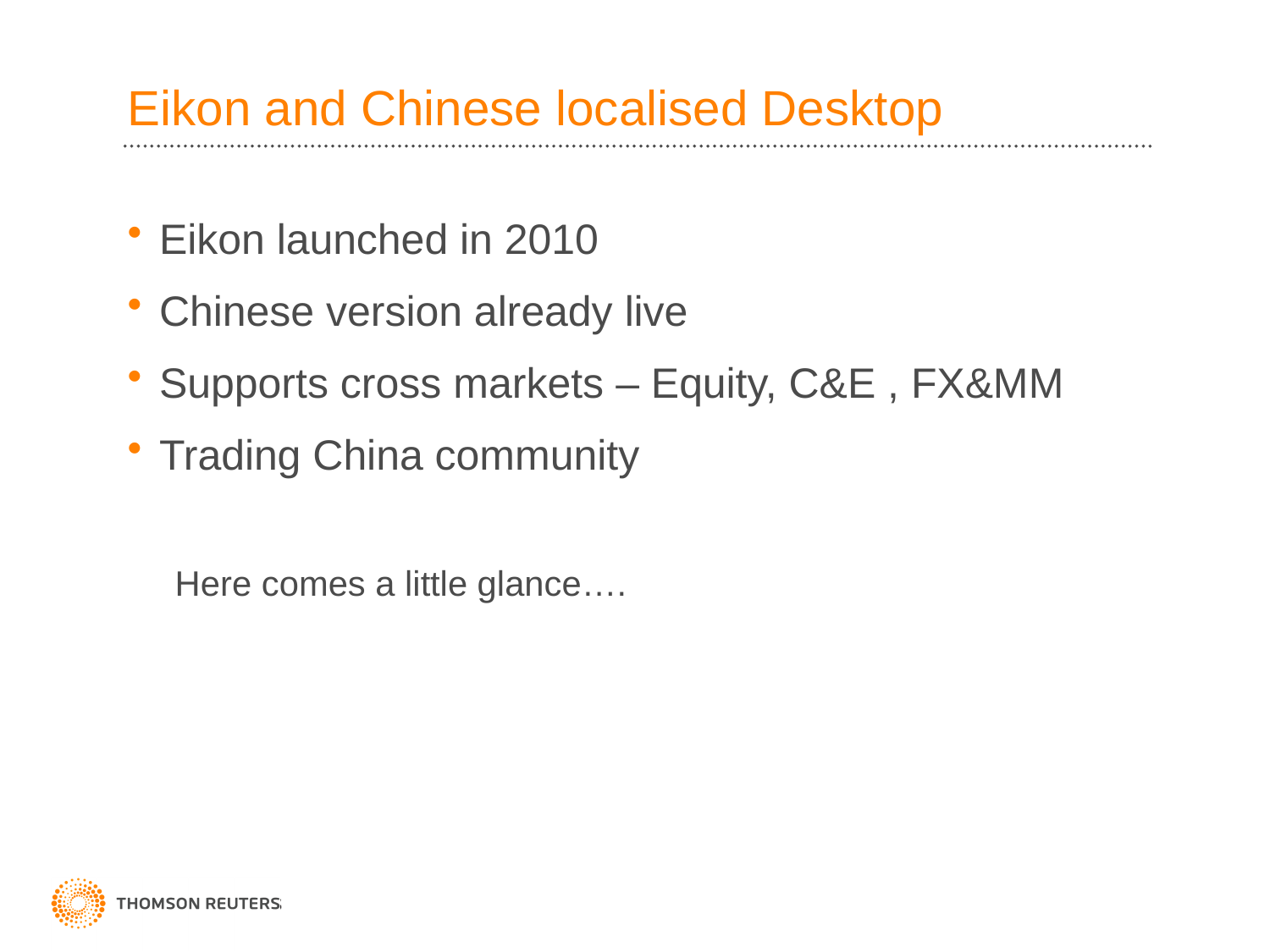

# Eikon and Chinese localised Desktop
Eikon launched in 2010
Chinese version already live
Supports cross markets – Equity, C&E , FX&MM
Trading China community

Here comes a little glance….